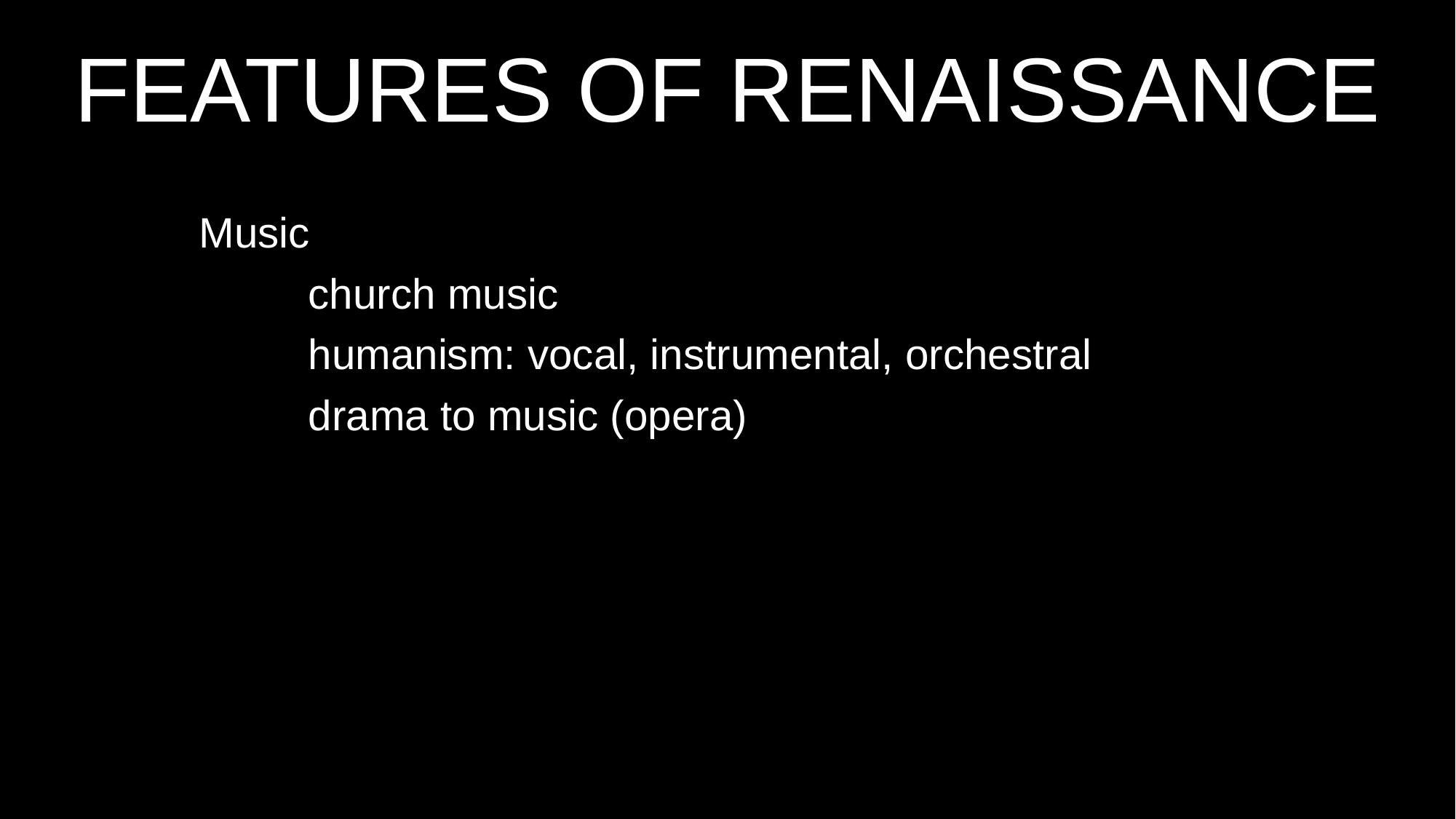

# FEATURES OF RENAISSANCE
Music
	church music
	humanism: vocal, instrumental, orchestral
	drama to music (opera)